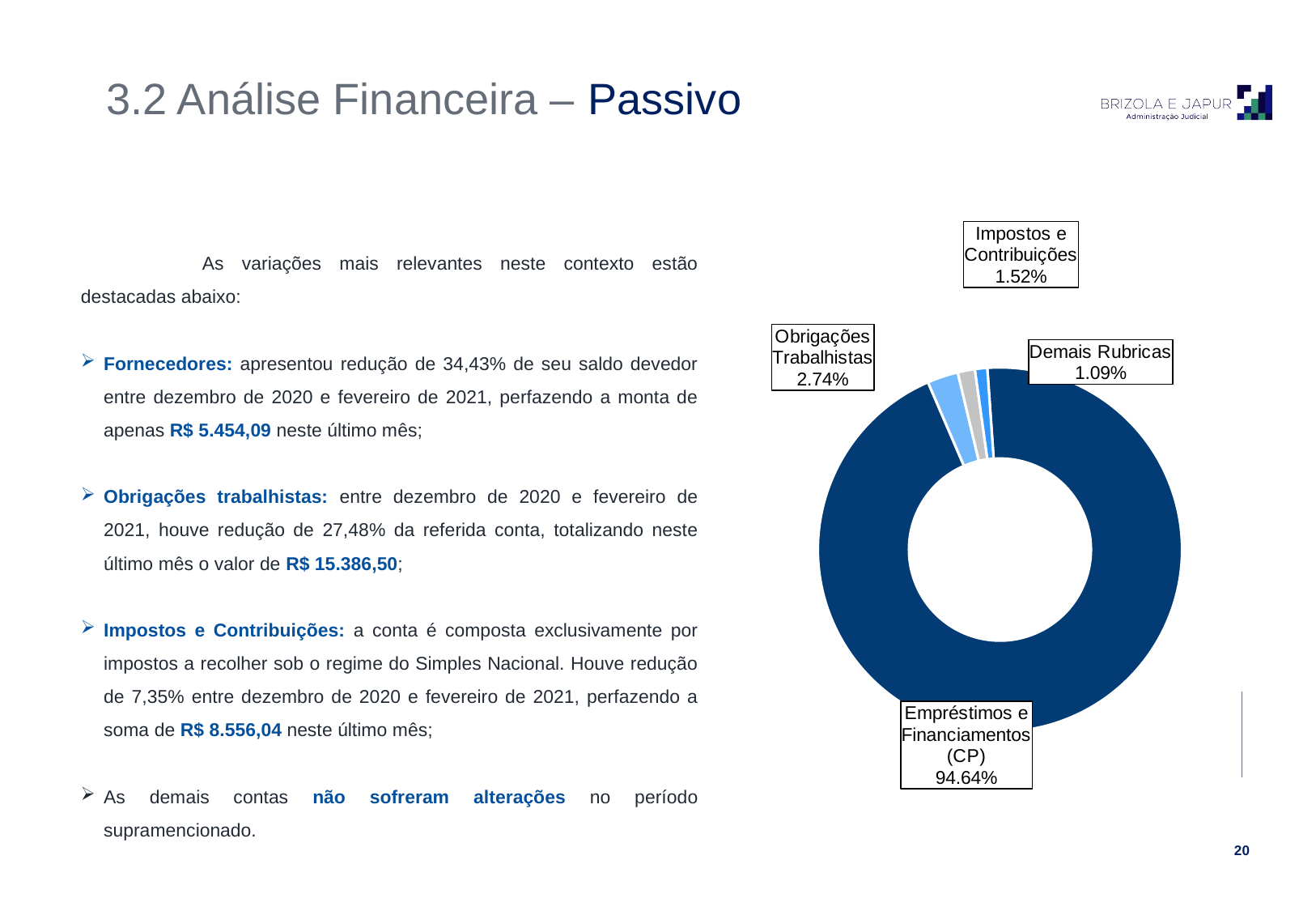

3.2 Análise Financeira – Passivo

[unsupported chart]

	As variações mais relevantes neste contexto estão destacadas abaixo:

Fornecedores: apresentou redução de 34,43% de seu saldo devedor entre dezembro de 2020 e fevereiro de 2021, perfazendo a monta de apenas R$ 5.454,09 neste último mês;

Obrigações trabalhistas: entre dezembro de 2020 e fevereiro de 2021, houve redução de 27,48% da referida conta, totalizando neste último mês o valor de R$ 15.386,50;

Impostos e Contribuições: a conta é composta exclusivamente por impostos a recolher sob o regime do Simples Nacional. Houve redução de 7,35% entre dezembro de 2020 e fevereiro de 2021, perfazendo a soma de R$ 8.556,04 neste último mês;

As demais contas não sofreram alterações no período supramencionado.